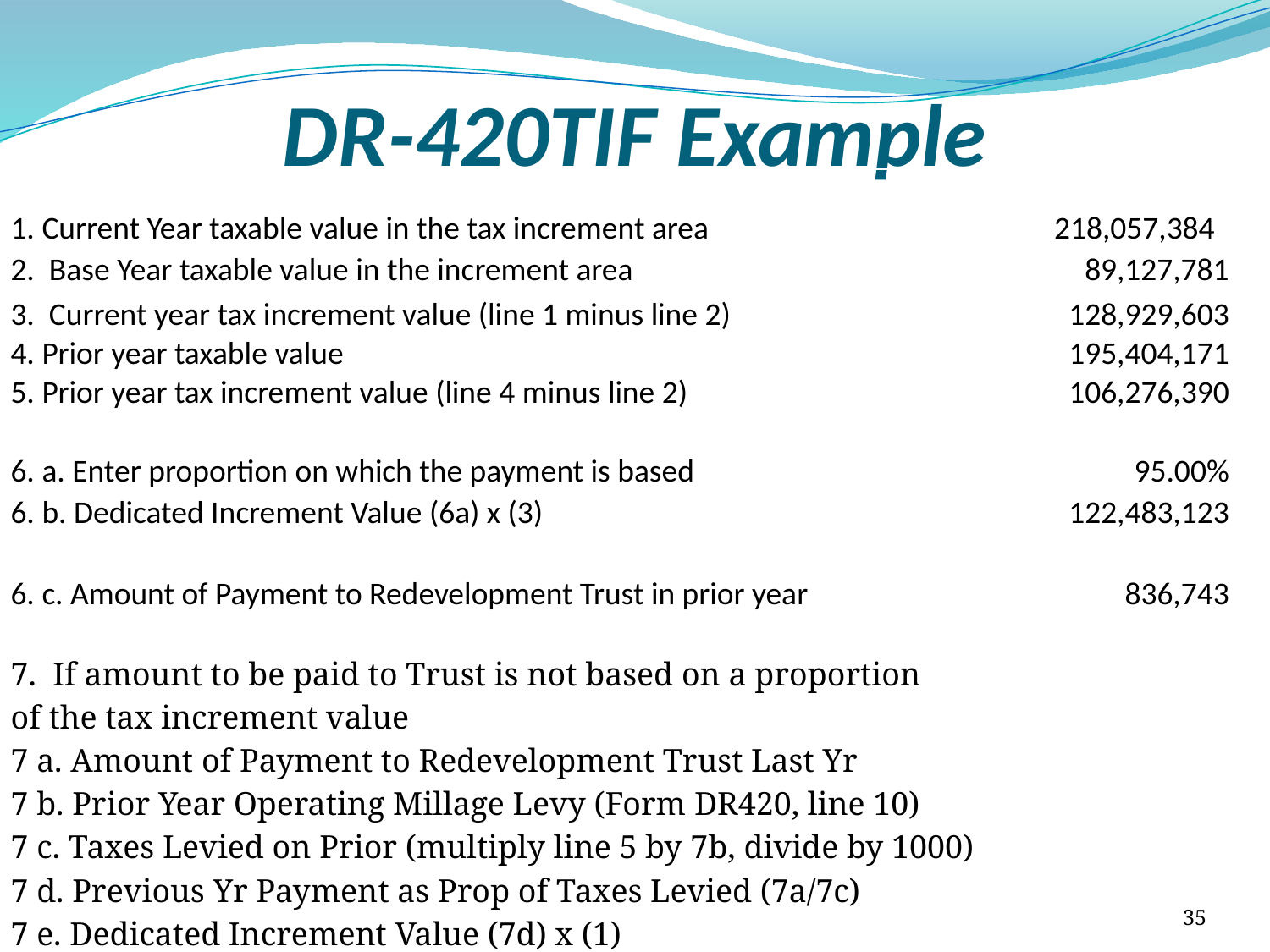

# DR-420TIF Example
| 1. Current Year taxable value in the tax increment area | 218,057,384 |
| --- | --- |
| 2. Base Year taxable value in the increment area | 89,127,781 |
| 3. Current year tax increment value (line 1 minus line 2) | 128,929,603 |
| 4. Prior year taxable value | 195,404,171 |
| 5. Prior year tax increment value (line 4 minus line 2) | 106,276,390 |
|  |  |
| 6. a. Enter proportion on which the payment is based | 95.00% |
| 6. b. Dedicated Increment Value (6a) x (3) | 122,483,123 |
| 6. c. Amount of Payment to Redevelopment Trust in prior year | 836,743 |
|  |  |
| 7. If amount to be paid to Trust is not based on a proportion |  |
| of the tax increment value |  |
| 7 a. Amount of Payment to Redevelopment Trust Last Yr |  |
| 7 b. Prior Year Operating Millage Levy (Form DR420, line 10) |  |
| 7 c. Taxes Levied on Prior (multiply line 5 by 7b, divide by 1000) |  |
| 7 d. Previous Yr Payment as Prop of Taxes Levied (7a/7c) |  |
| 7 e. Dedicated Increment Value (7d) x (1) |  |
35